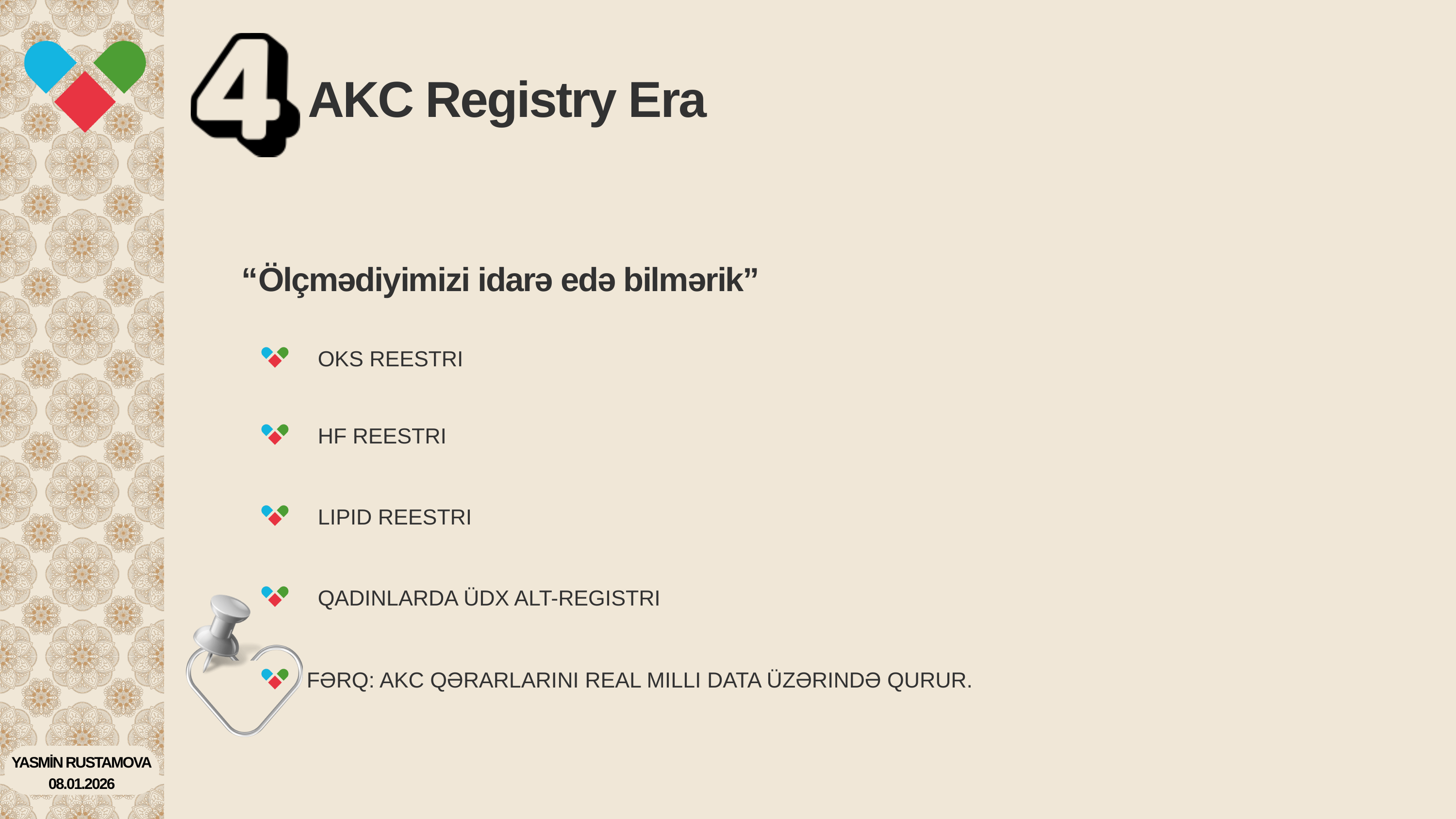

AKC Registry Era

“Ölçmədiyimizi idarə edə bilmərik”

OKS REESTRI

HF REESTRI

LIPID REESTRI

QADINLARDA ÜDX ALT-REGISTRI

FƏRQ: AKC QƏRARLARINI REAL MILLI DATA ÜZƏRINDƏ QURUR.

YASMİN RUSTAMOVA
08.01.2026